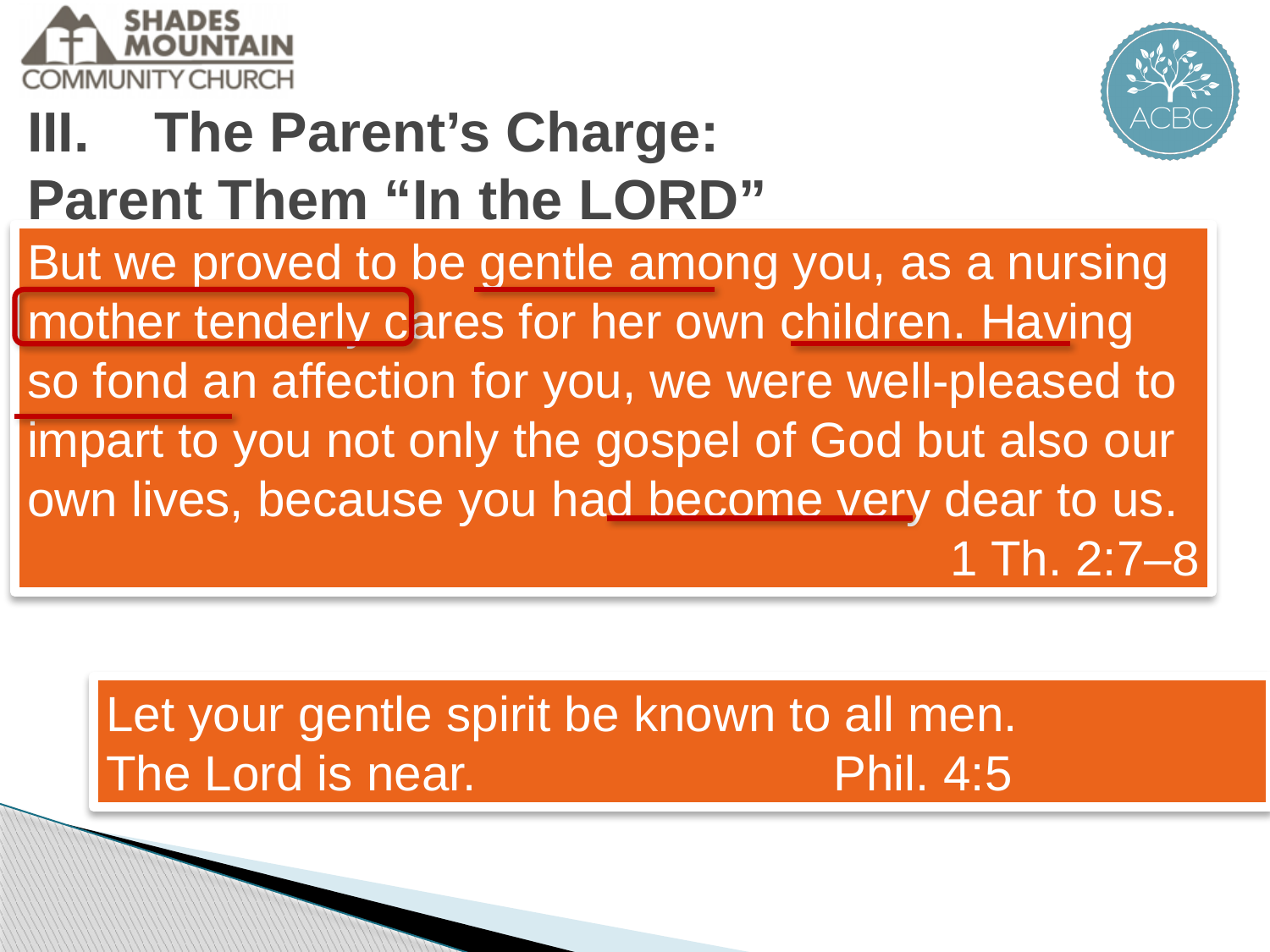

III.	The Parent’s Charge:
Parent Them “In the LORD”
But we proved to be gentle among you, as a nursing mother tenderly cares for her own children. Having so fond an affection for you, we were well-pleased to impart to you not only the gospel of God but also our own lives, because you had become very dear to us.
1 Th. 2:7–8

Let your gentle spirit be known to all men.
The Lord is near.                          Phil. 4:5